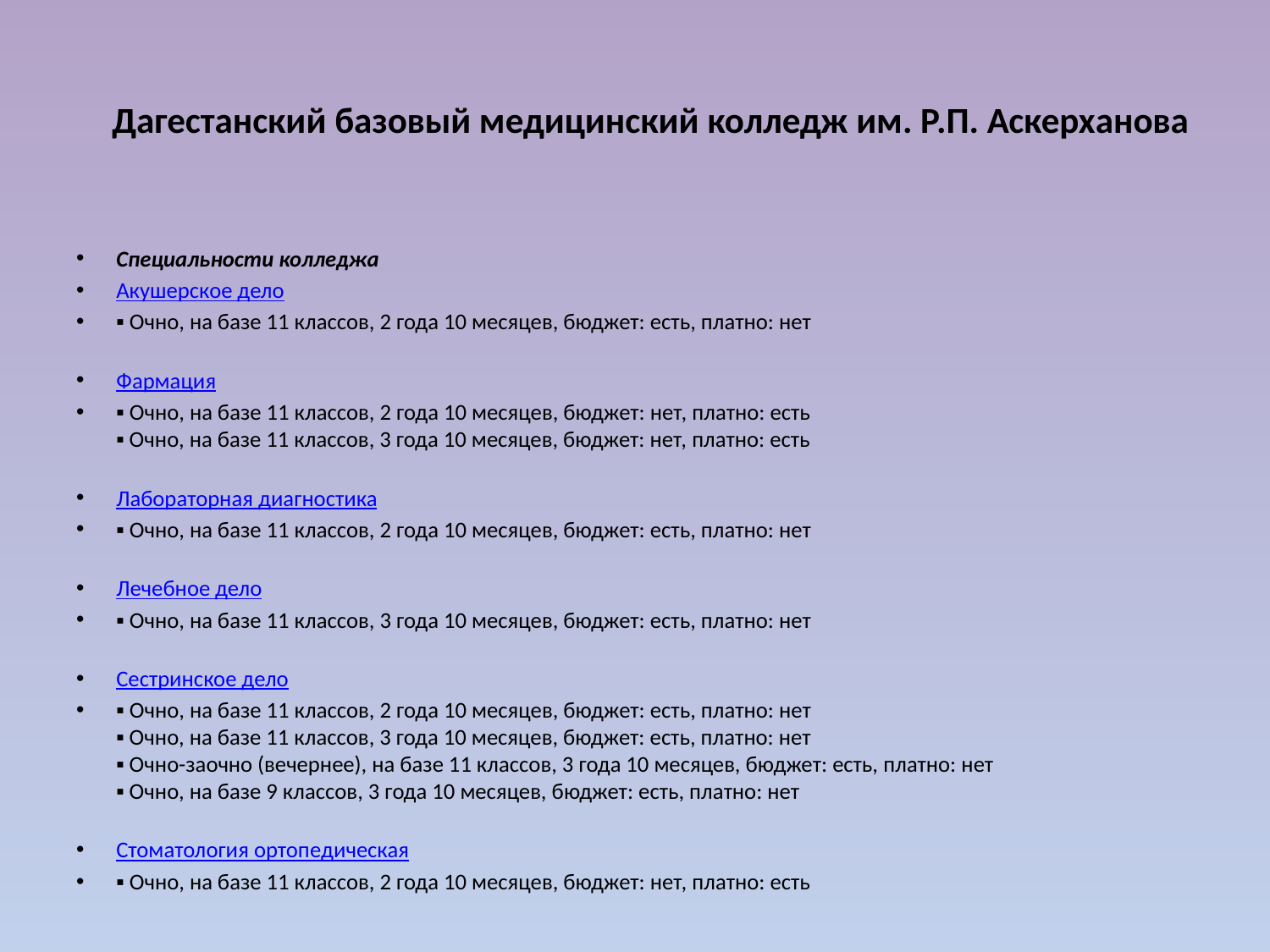

# Дагестанский базовый медицинский колледж им. Р.П. Аскерханова
Специальности колледжа
Акушерское дело
▪ Очно, на базе 11 классов, 2 года 10 месяцев, бюджет: есть, платно: нет
Фармация
▪ Очно, на базе 11 классов, 2 года 10 месяцев, бюджет: нет, платно: есть
▪ Очно, на базе 11 классов, 3 года 10 месяцев, бюджет: нет, платно: есть
Лабораторная диагностика
▪ Очно, на базе 11 классов, 2 года 10 месяцев, бюджет: есть, платно: нет
Лечебное дело
▪ Очно, на базе 11 классов, 3 года 10 месяцев, бюджет: есть, платно: нет
Сестринское дело
▪ Очно, на базе 11 классов, 2 года 10 месяцев, бюджет: есть, платно: нет
▪ Очно, на базе 11 классов, 3 года 10 месяцев, бюджет: есть, платно: нет
▪ Очно-заочно (вечернее), на базе 11 классов, 3 года 10 месяцев, бюджет: есть, платно: нет
▪ Очно, на базе 9 классов, 3 года 10 месяцев, бюджет: есть, платно: нет
Стоматология ортопедическая
▪ Очно, на базе 11 классов, 2 года 10 месяцев, бюджет: нет, платно: есть